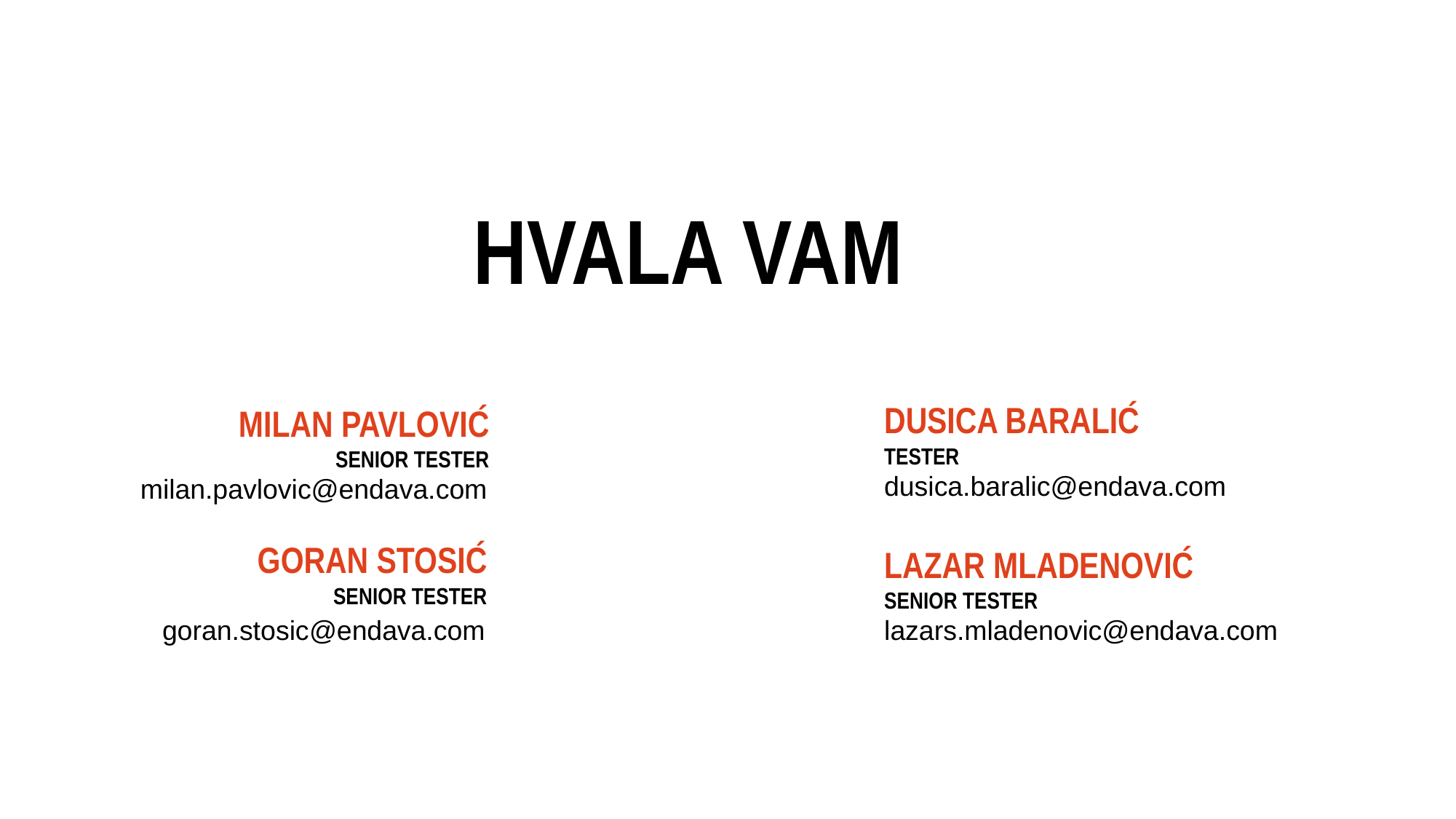

HVALA VAM
DUSIca baraliĆ
TESTer
dusica.baralic@endava.com
Milan pavloviĆ
Senior TESTer
milan.pavlovic@endava.com
Goran stosiĆ
Senior TESTer
goran.stosic@endava.com
Lazar MladenoviĆ
senior tESTer
lazars.mladenovic@endava.com